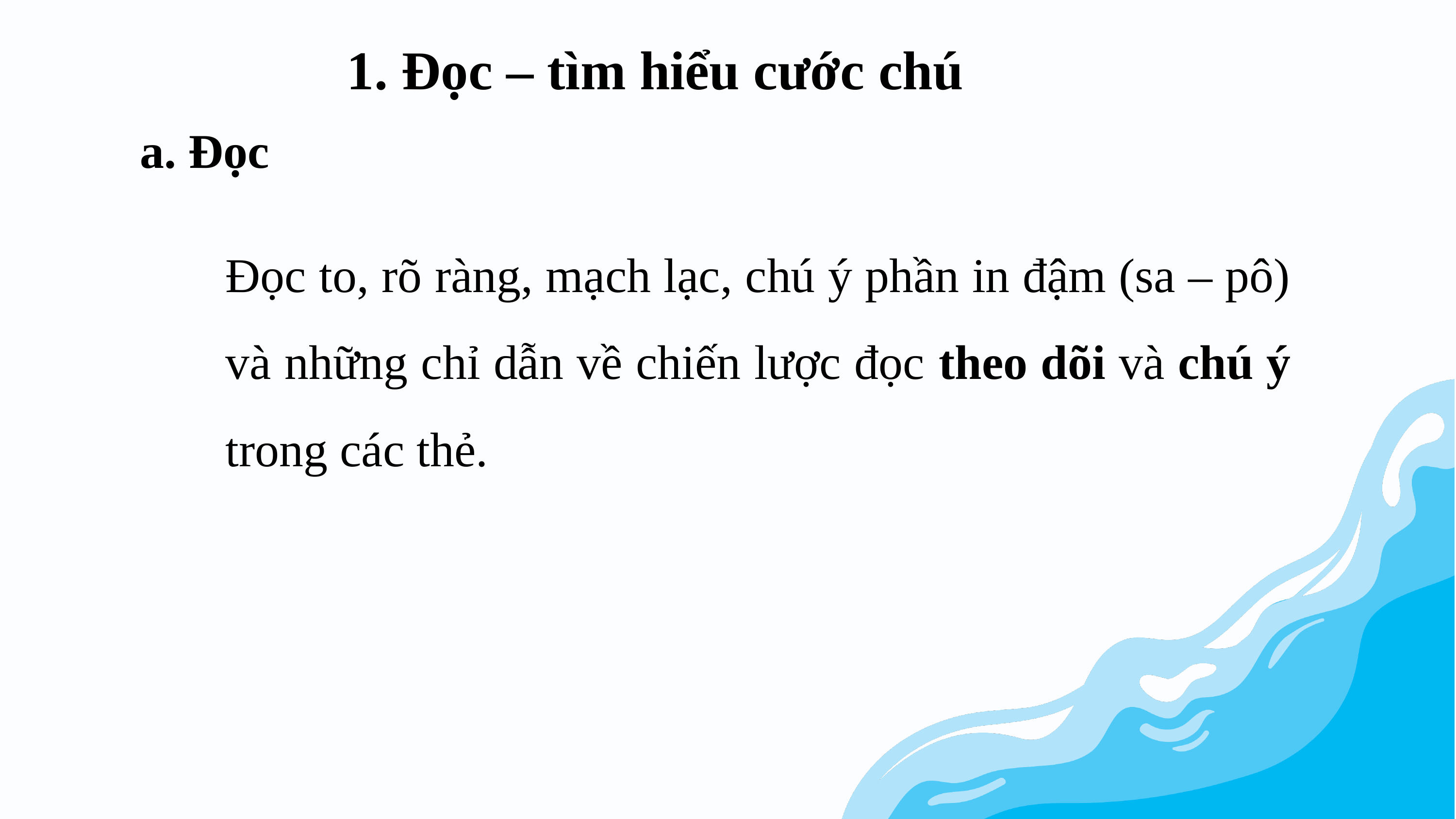

# 1. Đọc – tìm hiểu cước chú
a. Đọc
Đọc to, rõ ràng, mạch lạc, chú ý phần in đậm (sa – pô) và những chỉ dẫn về chiến lược đọc theo dõi và chú ý trong các thẻ.